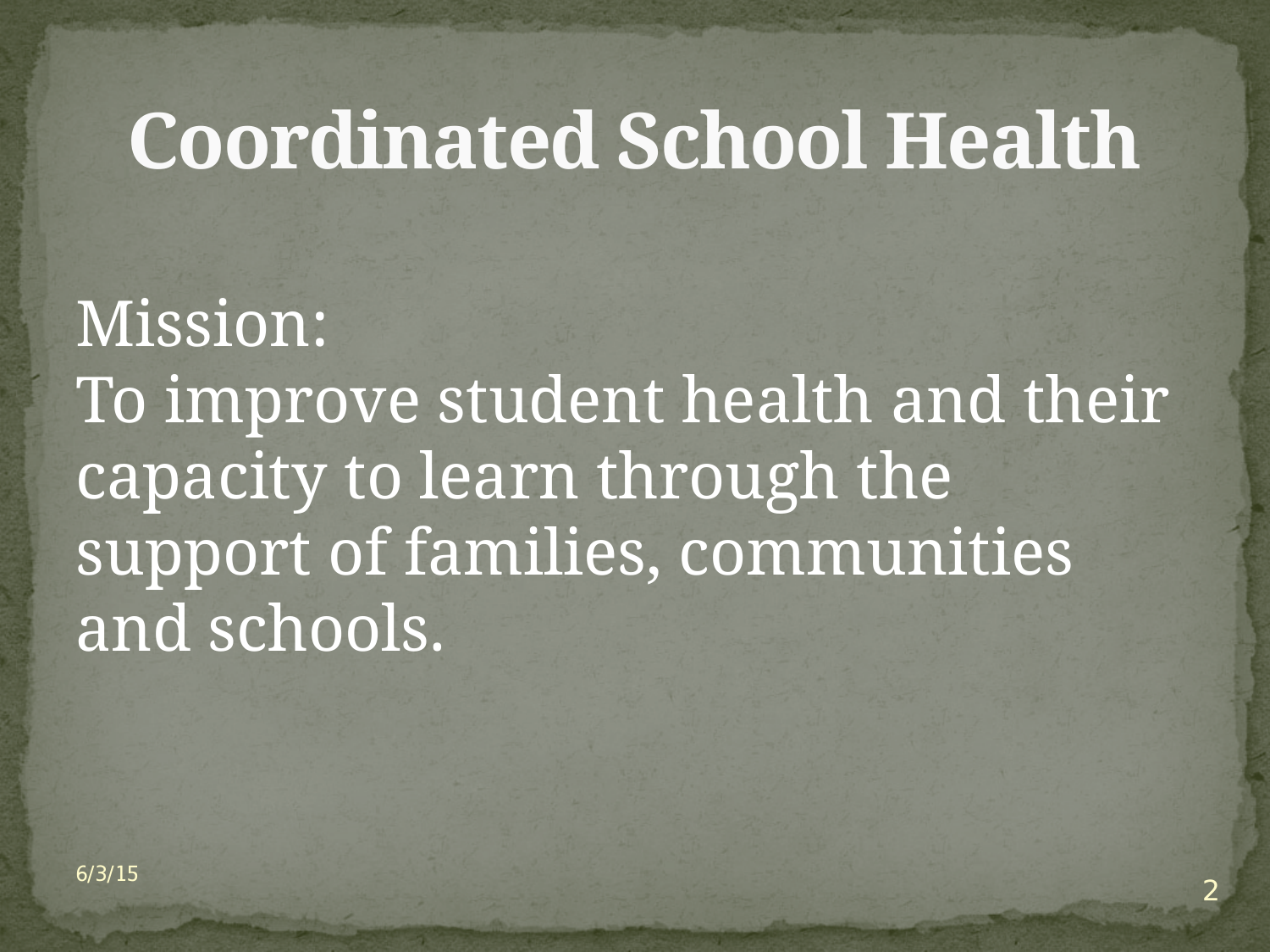

# Coordinated School Health

Mission:
To improve student health and their capacity to learn through the support of families, communities and schools.
6/3/15
2